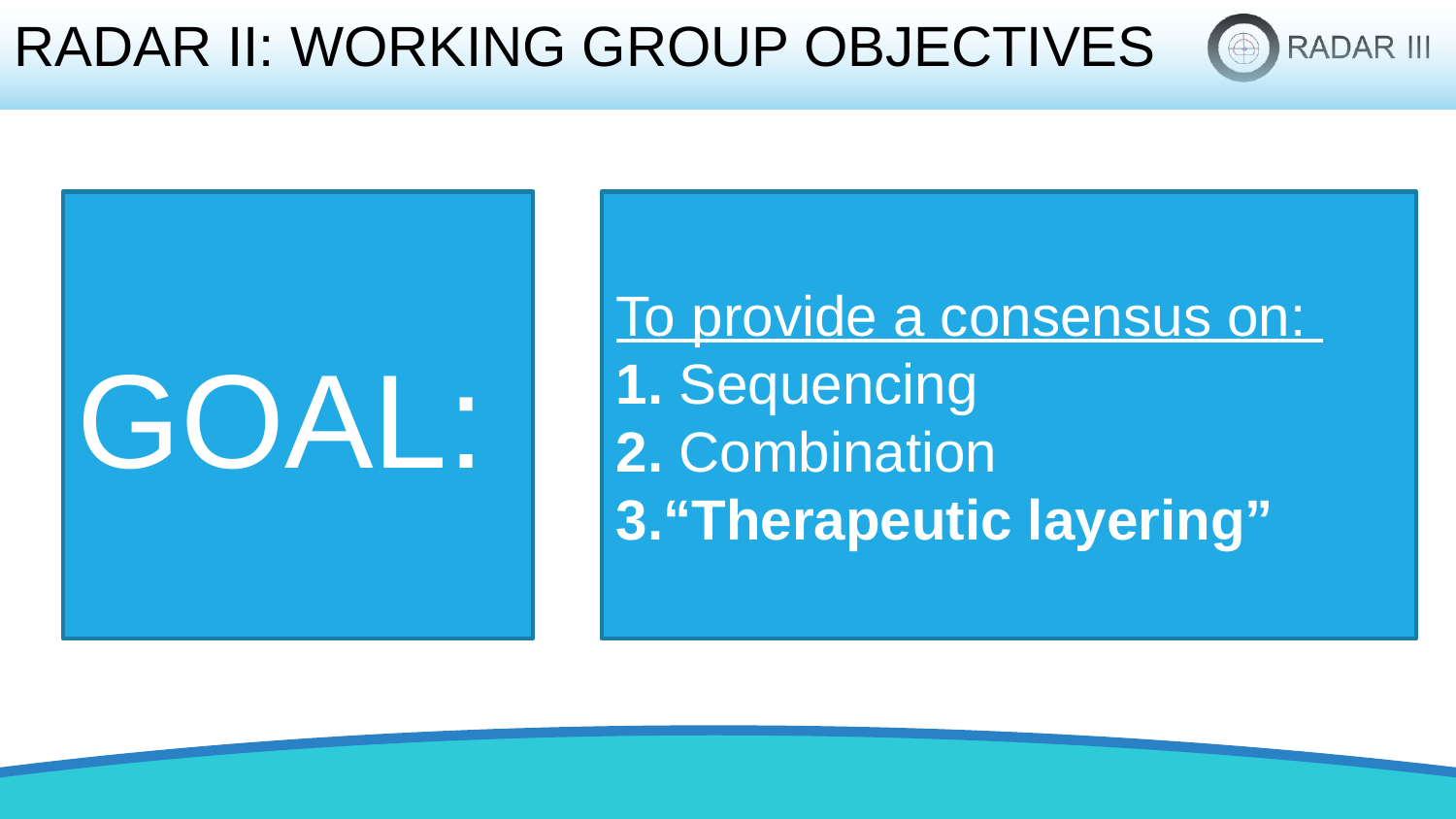

RADAR II: WORKING GROUP OBJECTIVES

GOAL:
To provide a consensus on:
1. Sequencing
2. Combination
3.“Therapeutic layering”